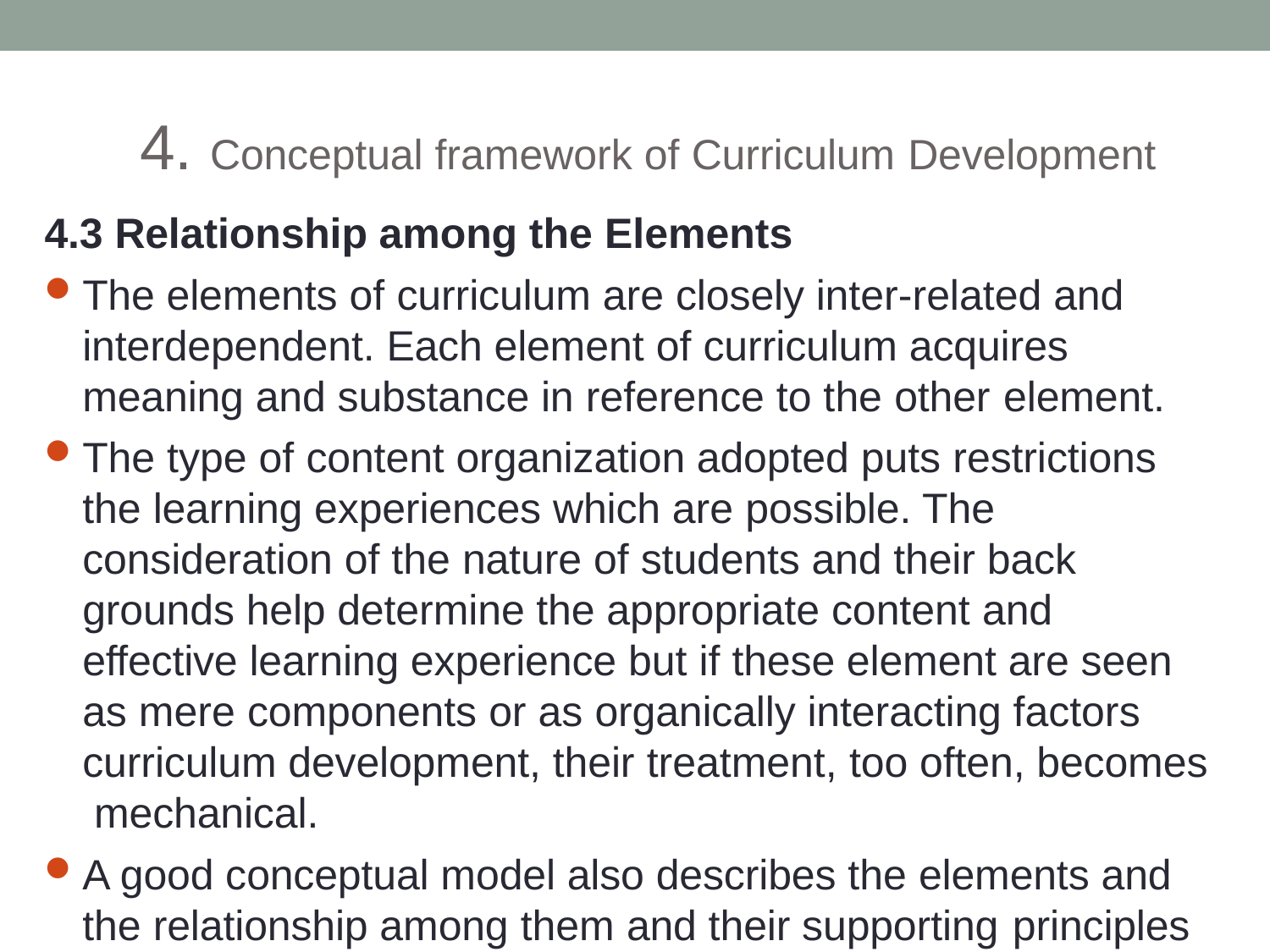

4. Conceptual framework of Curriculum Development
4.3 Relationship among the Elements
The elements of curriculum are closely inter-related and  interdependent. Each element of curriculum acquires  meaning and substance in reference to the other element.
The type of content organization adopted puts restrictions  the learning experiences which are possible. The  consideration of the nature of students and their back  grounds help determine the appropriate content and  effective learning experience but if these element are seen  as mere components or as organically interacting factors  curriculum development, their treatment, too often, becomes  mechanical.
A good conceptual model also describes the elements and  the relationship among them and their supporting principles